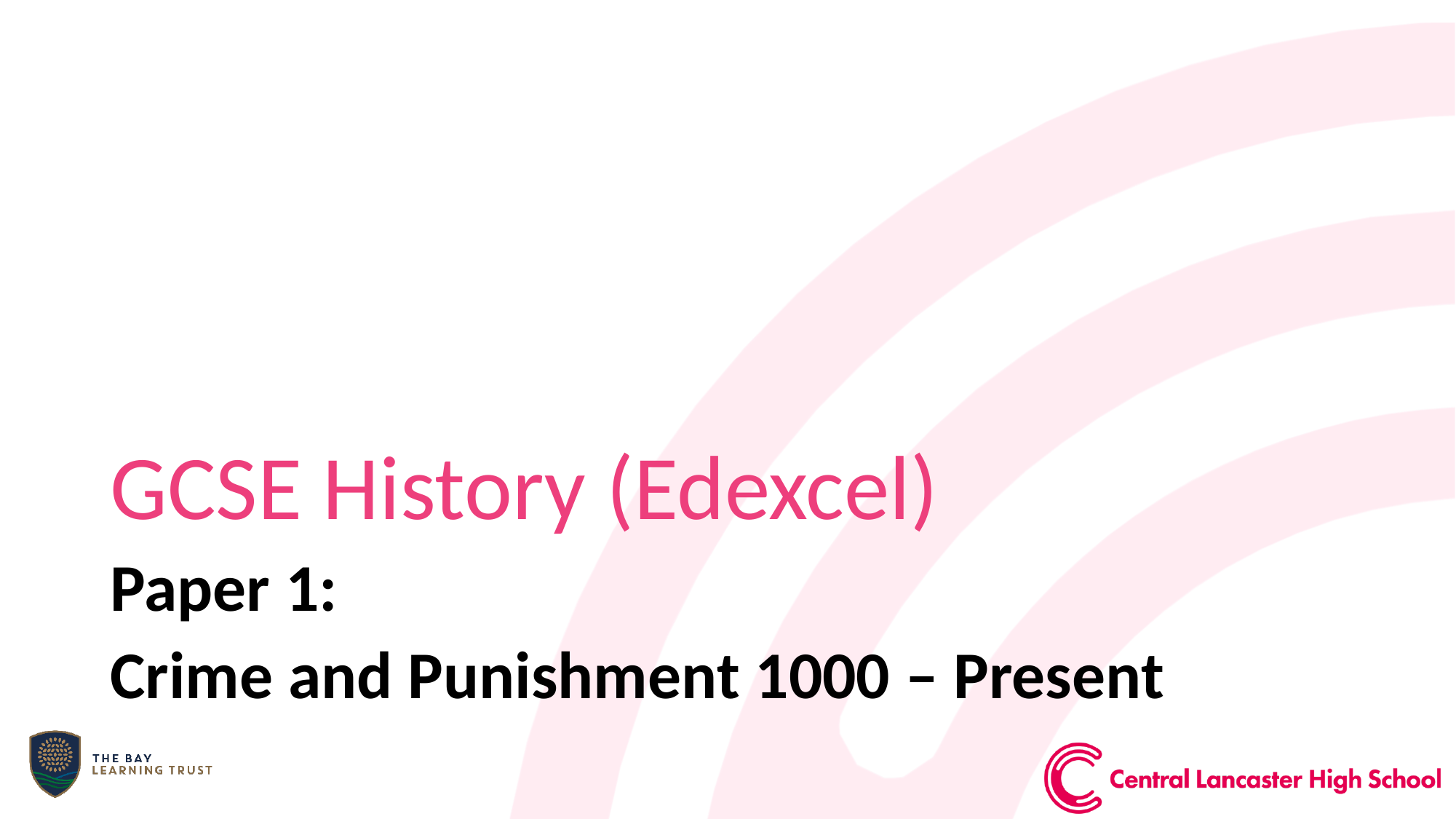

# GCSE History (Edexcel)
Paper 1:
Crime and Punishment 1000 – Present